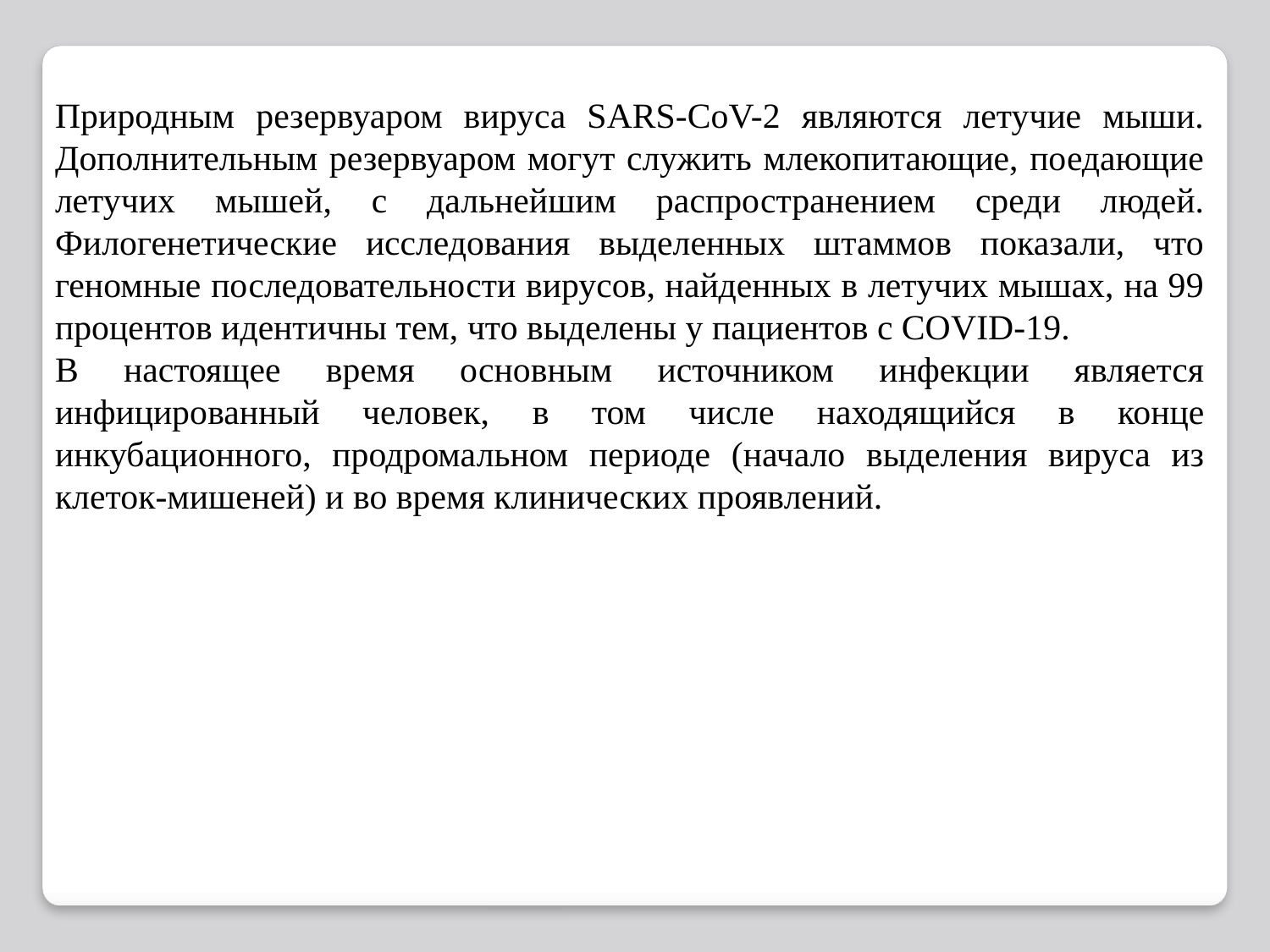

Природным резервуаром вируса SARS-CoV-2 являются летучие мыши. Дополнительным резервуаром могут служить млекопитающие, поедающие летучих мышей, с дальнейшим распространением среди людей. Филогенетические исследования выделенных штаммов показали, что геномные последовательности вирусов, найденных в летучих мышах, на 99 процентов идентичны тем, что выделены у пациентов с COVID-19.
В настоящее время основным источником инфекции является инфицированный человек, в том числе находящийся в конце инкубационного, продромальном периоде (начало выделения вируса из клеток-мишеней) и во время клинических проявлений.